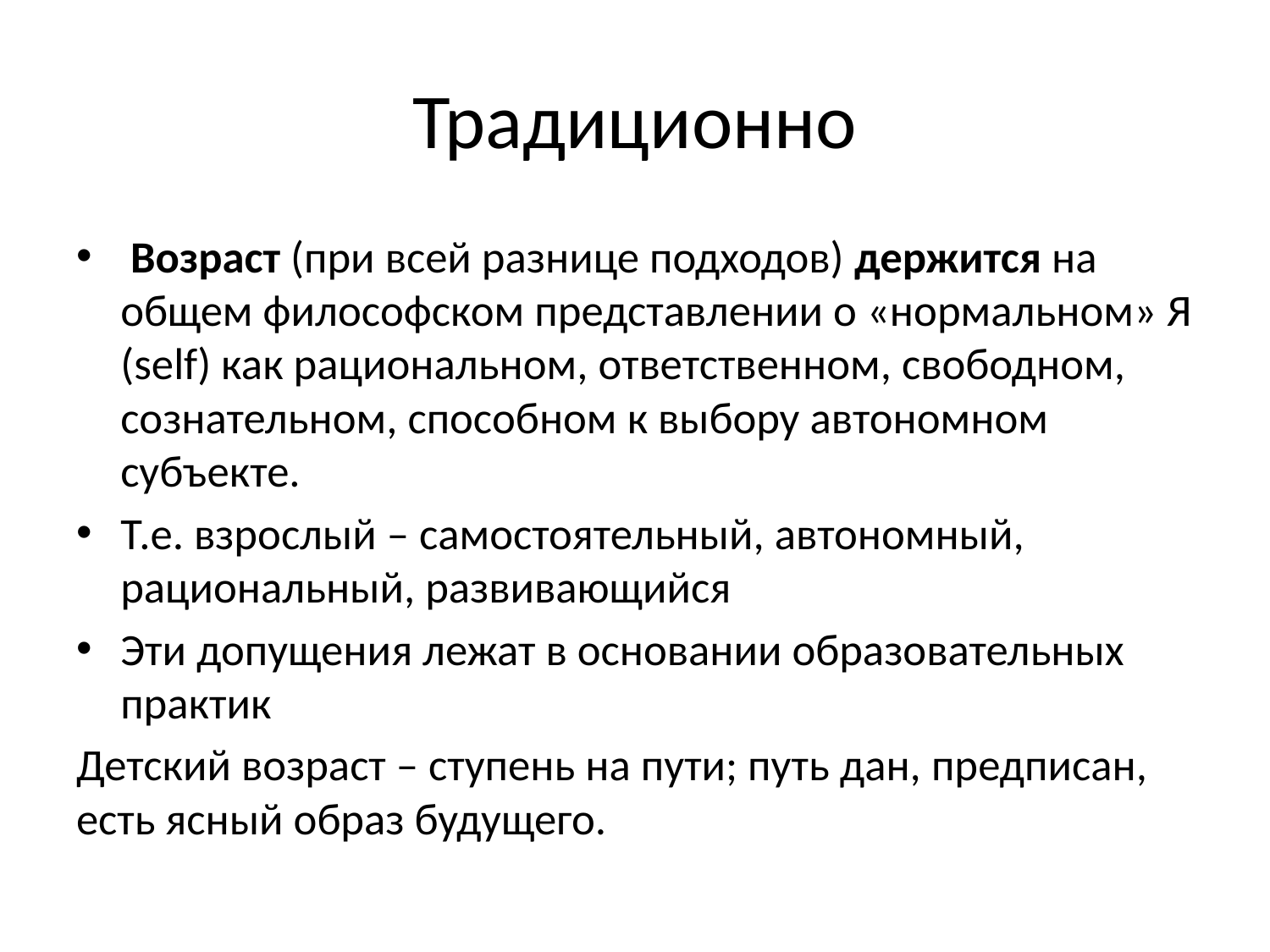

# Традиционно
 Возраст (при всей разнице подходов) держится на общем философском представлении о «нормальном» Я (self) как рациональном, ответственном, свободном, сознательном, способном к выбору автономном субъекте.
Т.е. взрослый – самостоятельный, автономный, рациональный, развивающийся
Эти допущения лежат в основании образовательных практик
Детский возраст – ступень на пути; путь дан, предписан, есть ясный образ будущего.